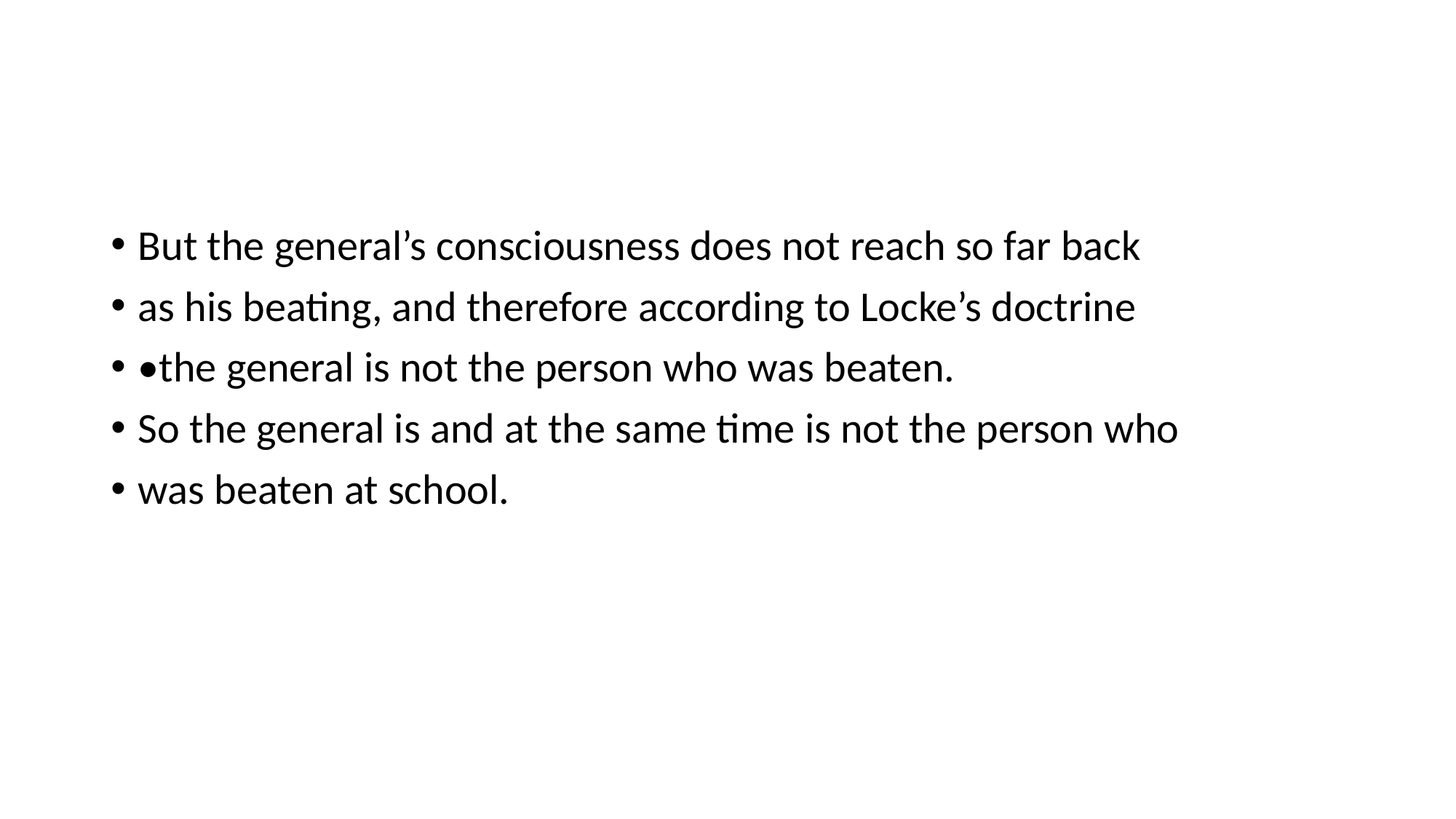

#
But the general’s consciousness does not reach so far back
as his beating, and therefore according to Locke’s doctrine
•the general is not the person who was beaten.
So the general is and at the same time is not the person who
was beaten at school.